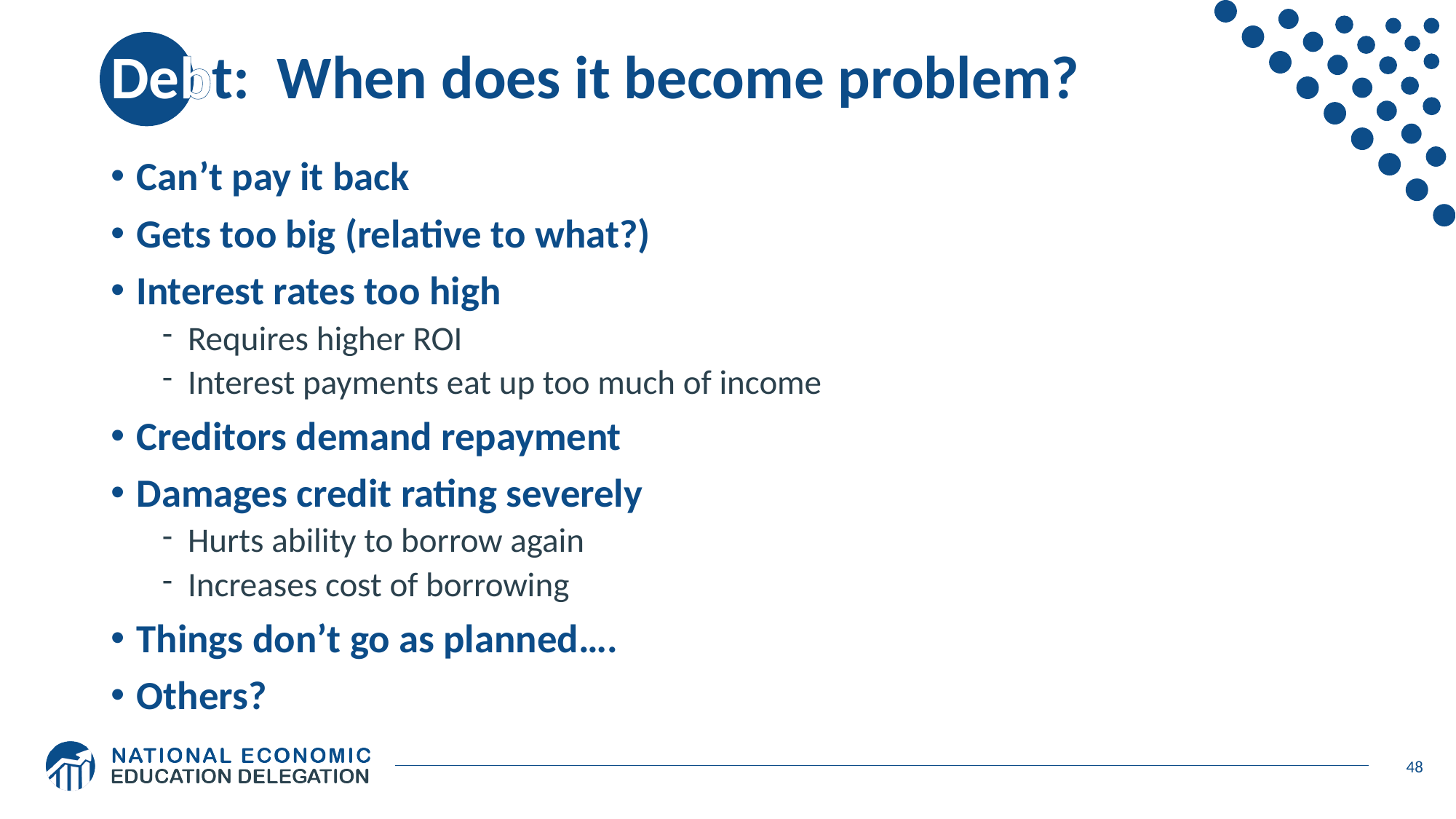

# Debt:  When does it become problem?
Can’t pay it back
Gets too big (relative to what?)
Interest rates too high
Requires higher ROI
Interest payments eat up too much of income
Creditors demand repayment
Damages credit rating severely
Hurts ability to borrow again
Increases cost of borrowing
Things don’t go as planned….
Others?
48